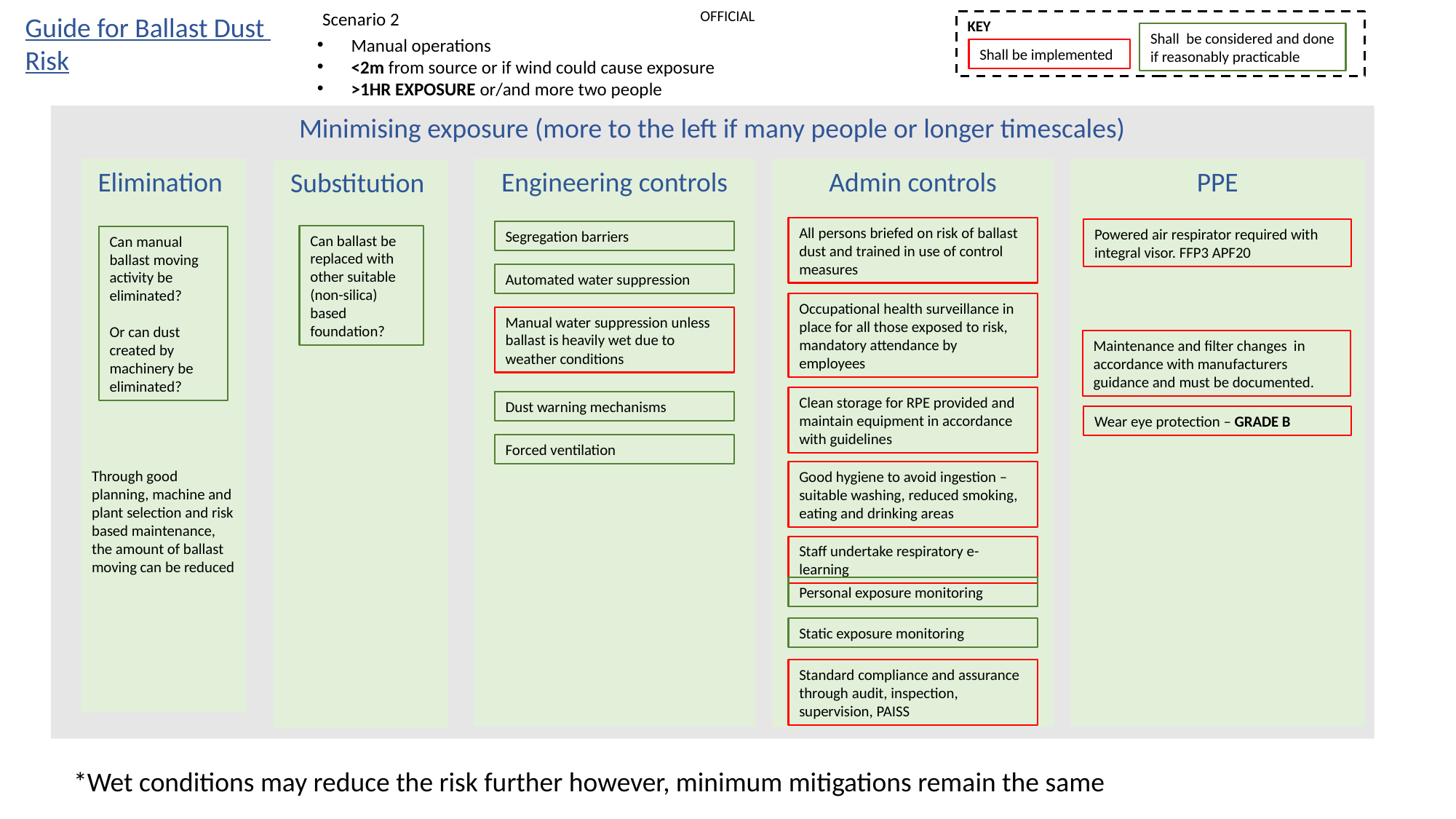

Scenario 2
Guide for Ballast Dust
Risk
KEY

Shall  be considered and done if reasonably practicable
Manual operations
<2m from source or if wind could cause exposure
>1HR EXPOSURE or/and more two people
Shall be implemented
Minimising exposure (more to the left if many people or longer timescales)

 Elimination

Through good planning, machine and plant selection and risk based maintenance, the amount of ballast moving can be reduced

Engineering controls

Admin controls

PPE

 Substitution

All persons briefed on risk of ballast dust and trained in use of control measures
Powered air respirator required with integral visor. FFP3 APF20
Segregation barriers
Can ballast be replaced with other suitable (non-silica) based foundation?
Can manual ballast moving activity be eliminated?

Or can dust created by machinery be eliminated?
Automated water suppression
Occupational health surveillance in place for all those exposed to risk, mandatory attendance by employees
Manual water suppression unless ballast is heavily wet due to weather conditions
Maintenance and filter changes  in accordance with manufacturers guidance and must be documented.
Clean storage for RPE provided and maintain equipment in accordance with guidelines
Dust warning mechanisms
Wear eye protection – GRADE B
Forced ventilation
Good hygiene to avoid ingestion – suitable washing, reduced smoking, eating and drinking areas
Staff undertake respiratory e-learning
Personal exposure monitoring
Static exposure monitoring
Standard compliance and assurance through audit, inspection, supervision, PAISS
*Wet conditions may reduce the risk further however, minimum mitigations remain the same